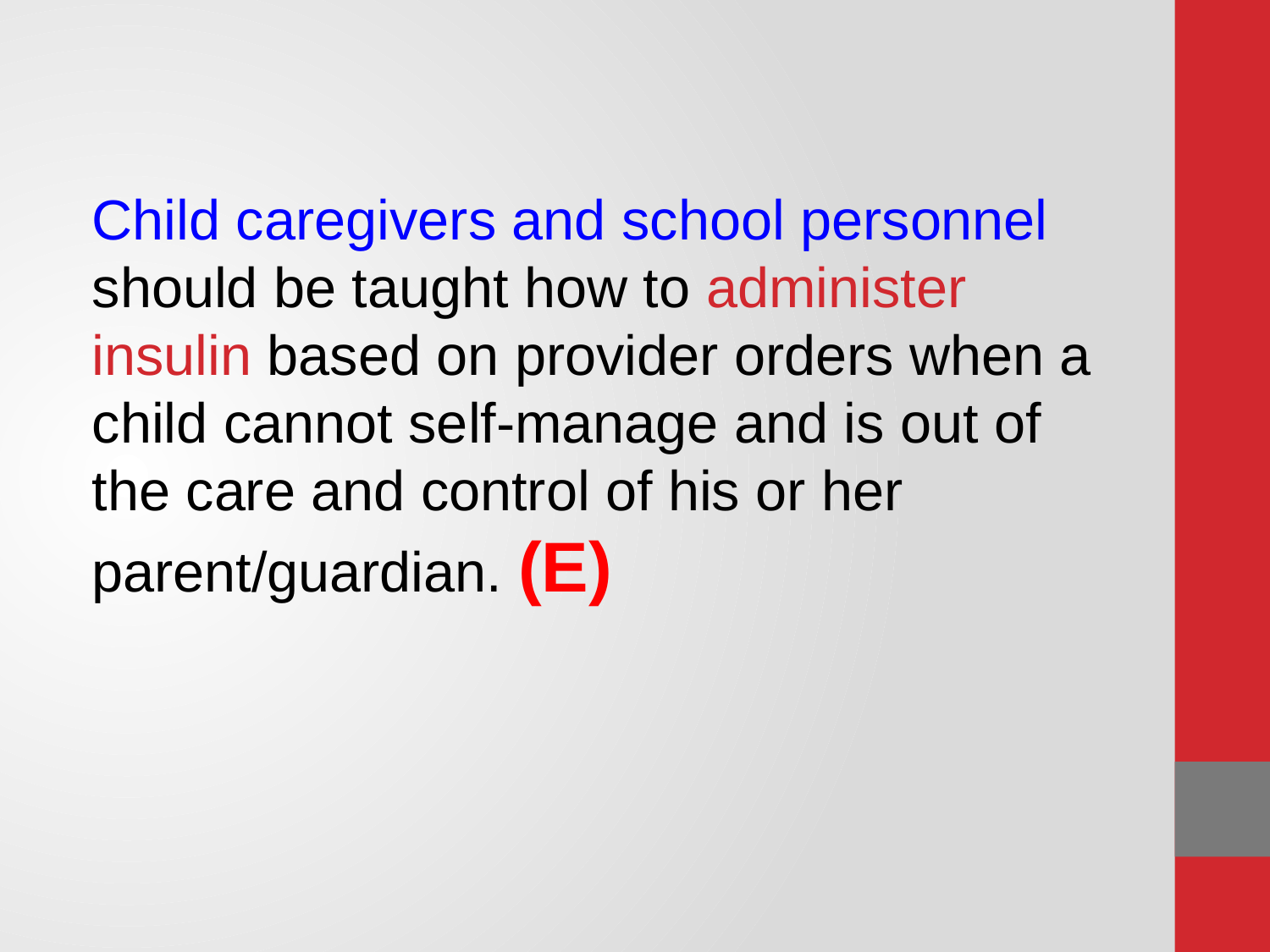

#

Child caregivers and school personnel should be taught how to administer insulin based on provider orders when a child cannot self-manage and is out of the care and control of his or her parent/guardian. (E)